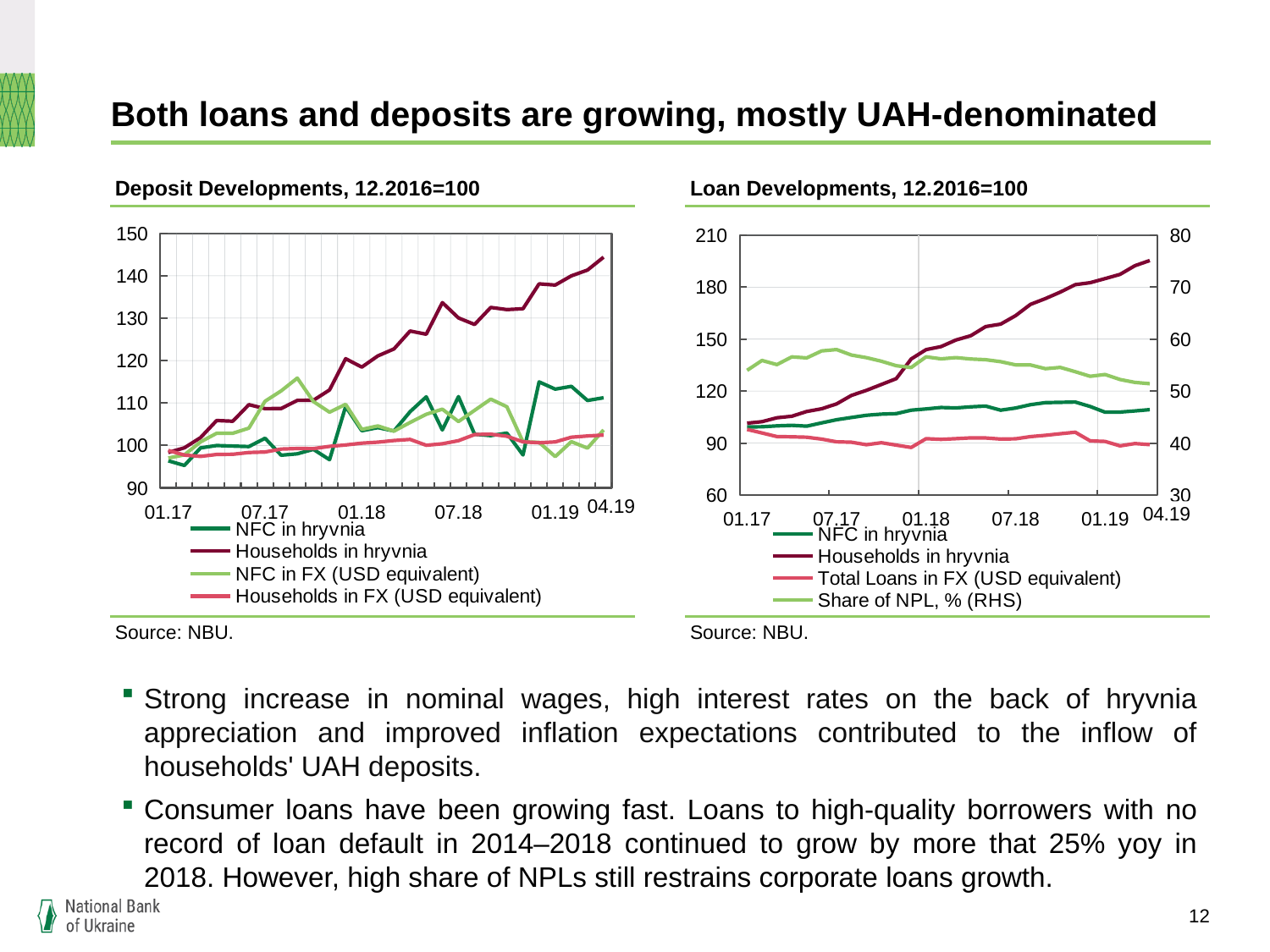

# Both loans and deposits are growing, mostly UAH-denominated
Deposit Developments, 12.2016=100
Loan Developments, 12.2016=100

### Chart

| Category | NFC in hryvnia | Households in hryvnia | NFC in FX (USD equivalent) | Households in FX (USD equivalent) |
|---|---|---|---|---|
| 42736 | 96.3512822824774 | 98.317450685502 | 97.00170461000313 | 98.78867439525033 |
| 42767 | 95.26212925220928 | 99.42355869767815 | 97.76155690733039 | 97.70921526436899 |
| 42795 | 99.3923634642441 | 101.81692761462978 | 100.80733412941443 | 97.38871005463916 |
| 42826 | 99.9660223665712 | 105.85612098190683 | 102.85136054680865 | 97.84923103936912 |
| 42856 | 99.83462846922556 | 105.6813737285524 | 102.84128490204 | 97.89816744473478 |
| 42887 | 99.71593990970145 | 109.60860266327366 | 104.05550902748202 | 98.30712981264408 |
| 42917 | 101.67210746154112 | 108.66249063162545 | 110.40822756326003 | 98.43032195059807 |
| 42948 | 97.679299040915 | 108.68661735684388 | 112.84406652628103 | 99.12340008934191 |
| 42979 | 98.00207426484324 | 110.60491463412245 | 115.86191021070256 | 99.25372430284199 |
| 43009 | 99.04925429749733 | 110.64005158399554 | 110.33826442506486 | 99.23347834973262 |
| 43040 | 96.61916158492832 | 113.06746118775226 | 107.82432330093164 | 99.75965127240501 |
| 43070 | 109.15985391906496 | 120.4375681714028 | 109.68289334151112 | 100.09179495926277 |
| 43101 | 103.44791416350914 | 118.45292952097566 | 103.76547199653233 | 100.51381605937193 |
| 43132 | 104.17556496119428 | 121.0974378172899 | 104.57815074175647 | 100.74496952227324 |
| 43160 | 103.39059013740352 | 122.74490602809185 | 103.35751068518807 | 101.13406595091845 |
| 43191 | 107.94123858574072 | 126.96408964895821 | 105.3937445013251 | 101.39446784759987 |
| 43221 | 111.44759474976019 | 126.20996801515739 | 107.32457036675245 | 100.02318580484723 |
| 43252 | 103.63022319497097 | 133.66971615334387 | 108.53400492229208 | 100.37583836074724 |
| 43282 | 111.50240558877364 | 130.05299323571236 | 105.61271566995087 | 101.10816390080896 |
| 43313 | 102.61249205730411 | 128.50107857965438 | 108.27035539453327 | 102.54061337446272 |
| 43344 | 102.29544389976037 | 132.5217989430402 | 110.90053919453142 | 102.63215373161754 |
| 43374 | 102.89225381115277 | 132.01367066503659 | 109.1190218456261 | 102.1493658437575 |
| 43405 | 97.73594091232849 | 132.2139234243941 | 100.84656406541205 | 100.81812652516832 |
| 43435 | 114.97335258229651 | 138.0795454038456 | 100.70048771944575 | 100.60896362169174 |
| 43466 | 113.26459156946014 | 137.80381053085827 | 97.34012826930739 | 100.8066799444863 |
| 43497 | 113.92345797592233 | 139.9742578123506 | 100.86795556837109 | 101.91499514391948 |
| 43525 | 110.5925154525778 | 141.33854975352426 | 99.34248021805068 | 102.20922709620157 |
| 43556 | 111.23992442403107 | 144.37622420768338 | 103.63092001364211 | 102.41905761507549 |

### Chart

| Category | NFC in hryvnia | Households in hryvnia | Total Loans in FX (USD equivalent) | Share of NPL, % (RHS) |
|---|---|---|---|---|
| 42736 | 99.33811555094216 | 101.51004432917998 | 97.91181062936006 | 53.9897651944724 |
| 42767 | 99.44393525536155 | 102.39025379090492 | 95.89264860216625 | 55.89983948705487 |
| 42795 | 99.96566111494958 | 104.63982537812302 | 93.81053208465372 | 55.106021952129694 |
| 42826 | 100.28554824933961 | 105.53448894161568 | 93.65370285266809 | 56.59741592518874 |
| 42856 | 99.80818792030746 | 108.27034636876436 | 93.42682439279037 | 56.391396576708495 |
| 42887 | 101.70713370064493 | 109.84696974258455 | 92.33332370432694 | 57.73274600098554 |
| 42917 | 103.52130465385412 | 112.66041279608565 | 90.78543194601241 | 57.99225851514323 |
| 42948 | 104.80979057130246 | 117.54351396549924 | 90.5587740237971 | 56.93538037652062 |
| 42979 | 106.0730841574578 | 120.47619347949666 | 89.12301303763147 | 56.435631883587355 |
| 43009 | 106.74724803666787 | 123.82850694951293 | 90.27845553670689 | 55.7542360703018 |
| 43040 | 107.01241153887273 | 127.19407742281675 | 88.88919566651114 | 54.8957360904412 |
| 43070 | 109.02253380518074 | 138.55524187706462 | 87.5265130023239 | 54.5412958746154 |
| 43101 | 109.7568513334349 | 143.95674510407758 | 92.5944914982304 | 56.6019698785175 |
| 43132 | 110.5866427060418 | 145.6911004333611 | 92.19647245683674 | 56.2045725876447 |
| 43160 | 110.31926553745086 | 149.47606740567625 | 92.58819483172282 | 56.4461502551621 |
| 43191 | 110.96505156393567 | 151.96860236343375 | 93.0479173004036 | 56.1826750852335 |
| 43221 | 111.41038046144898 | 157.21811632325566 | 92.9964130261165 | 56.0489379345591 |
| 43252 | 109.04055650347992 | 158.63326930677417 | 92.37608661714984 | 55.676186247464 |
| 43282 | 110.28320593775902 | 163.5122247140486 | 92.51893243177467 | 55.0591873404552 |
| 43313 | 112.1922364946174 | 170.04181140133568 | 93.78169885032783 | 55.0338534578426 |
| 43344 | 113.37565282182054 | 173.36563605305702 | 94.51478501389751 | 54.3070530047411 |
| 43374 | 113.55536385648104 | 177.10980605539967 | 95.43962574602803 | 54.5607942591861 |
| 43405 | 113.73427850274265 | 181.39461512914076 | 96.29919079320479 | 53.7319616423198 |
| 43435 | 111.16152517623104 | 182.52195762504496 | 91.331521344139 | 52.8475770590765 |
| 43466 | 107.8514829322036 | 184.89259829680392 | 91.00178888619934 | 53.1947341573029 |
| 43497 | 107.91807825541034 | 187.3438921793999 | 88.44963752006095 | 52.2390212315717 |
| 43525 | 108.60396774691125 | 192.34349882152677 | 89.77017443392832 | 51.6756927019892 |
| 43556 | 109.35768728701815 | 195.32207133974097 | 89.16904409297143 | 51.4278975509423 |
Source: NBU.
Source: NBU.
Strong increase in nominal wages, high interest rates on the back of hryvnia appreciation and improved inflation expectations contributed to the inflow of households' UAH deposits.
Consumer loans have been growing fast. Loans to high-quality borrowers with no record of loan default in 2014–2018 continued to grow by more that 25% yoy in 2018. However, high share of NPLs still restrains corporate loans growth.
12